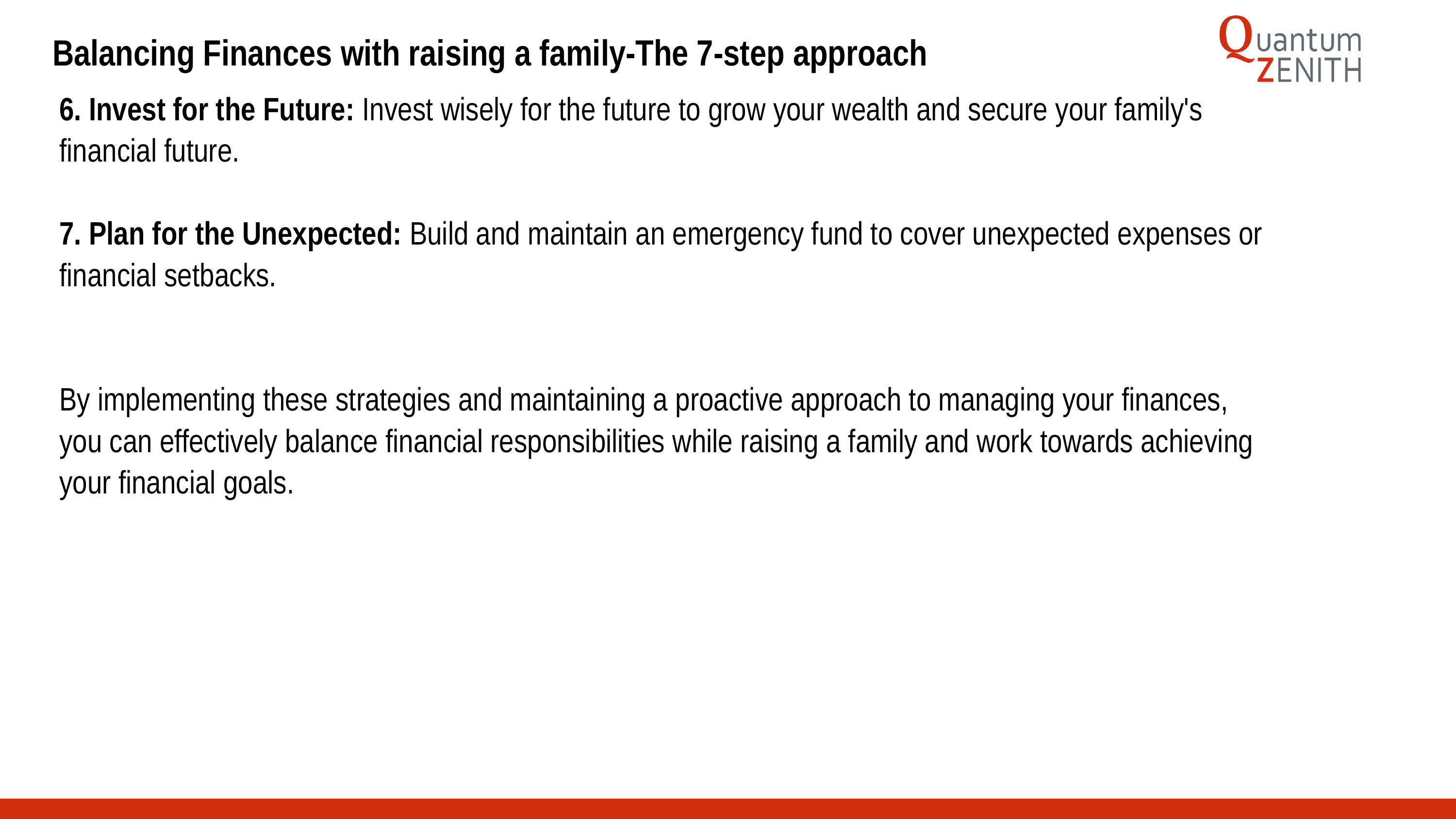

Balancing Finances with raising a family-The 7-step approach
6. Invest for the Future: Invest wisely for the future to grow your wealth and secure your family's financial future.

7. Plan for the Unexpected: Build and maintain an emergency fund to cover unexpected expenses or financial setbacks.

By implementing these strategies and maintaining a proactive approach to managing your finances, you can effectively balance financial responsibilities while raising a family and work towards achieving your financial goals.